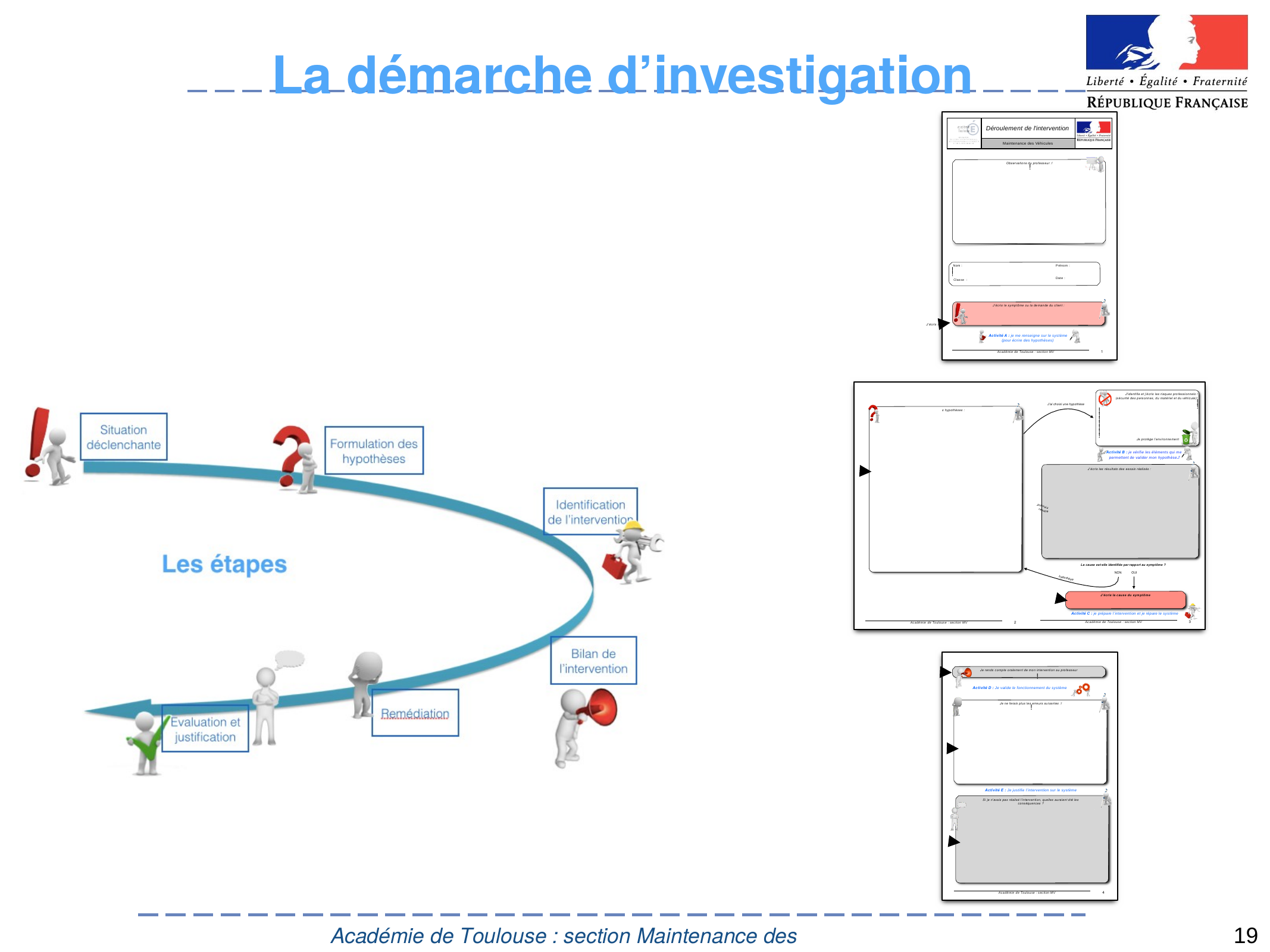

# La démarche d’investigation

Déroulement de l'intervention

Maintenance des Véhicules

Observations du professeur :!
!

Nom :
Prénom :
!
!
Classe  :
Date :

J’écris le symptôme ou la demande du client :

J’écris me

Activité A : je me renseigne sur le système (pour écrire des hypothèses)
1
Académie de Toulouse : section MV

J'identifie et j’écris les risques professionnels !
(sécurité des personnes, du matériel et du véhicule)!

!
!
J’ai choisi une hypothèse

!

s hypothèses :

!
!

!

!
!
!
Je protège l’environnement

Activité B : je vérifie les éléments qui me permettent de valider mon hypothèse.!

J’écris les résultats des essais réalisés :

Jechoisiu
neautre
La cause est-elle identifiée par rapport au symptôme ?

NON          OUI

hypothèse

J’écris la cause du symptôme

Activité C : je prépare l’intervention et je répare le système
3
2
Académie de Toulouse : section MV

Académie de Toulouse : section MV

!

Je rends compte oralement de mon intervention au professeur
!
Activité D : Je valide le fonctionnement du système
!
!

Je ne ferais plus les erreurs suivantes :!
!

Activité E : Je justifie l’intervention sur le système

Si je n’avais pas réalisé l’intervention, quelles auraient été les conséquences ?

4
Académie de Toulouse : section MV

19
Académie de Toulouse : section Maintenance des Véhicules